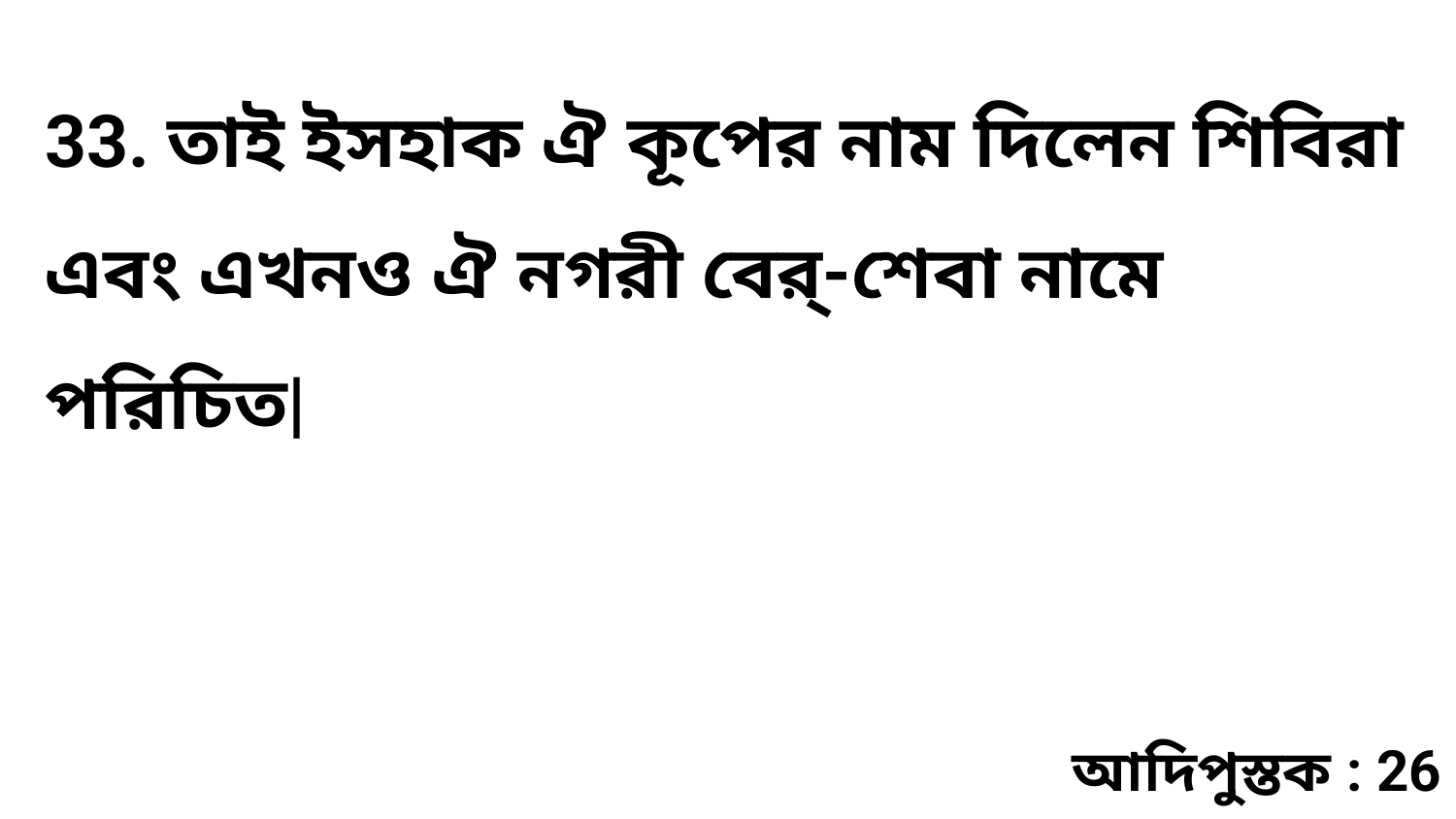

33. তাই ইসহাক ঐ কূপের নাম দিলেন শিবিরা এবং এখনও ঐ নগরী বের্-শেবা নামে পরিচিত|
আদিপুস্তক : 26